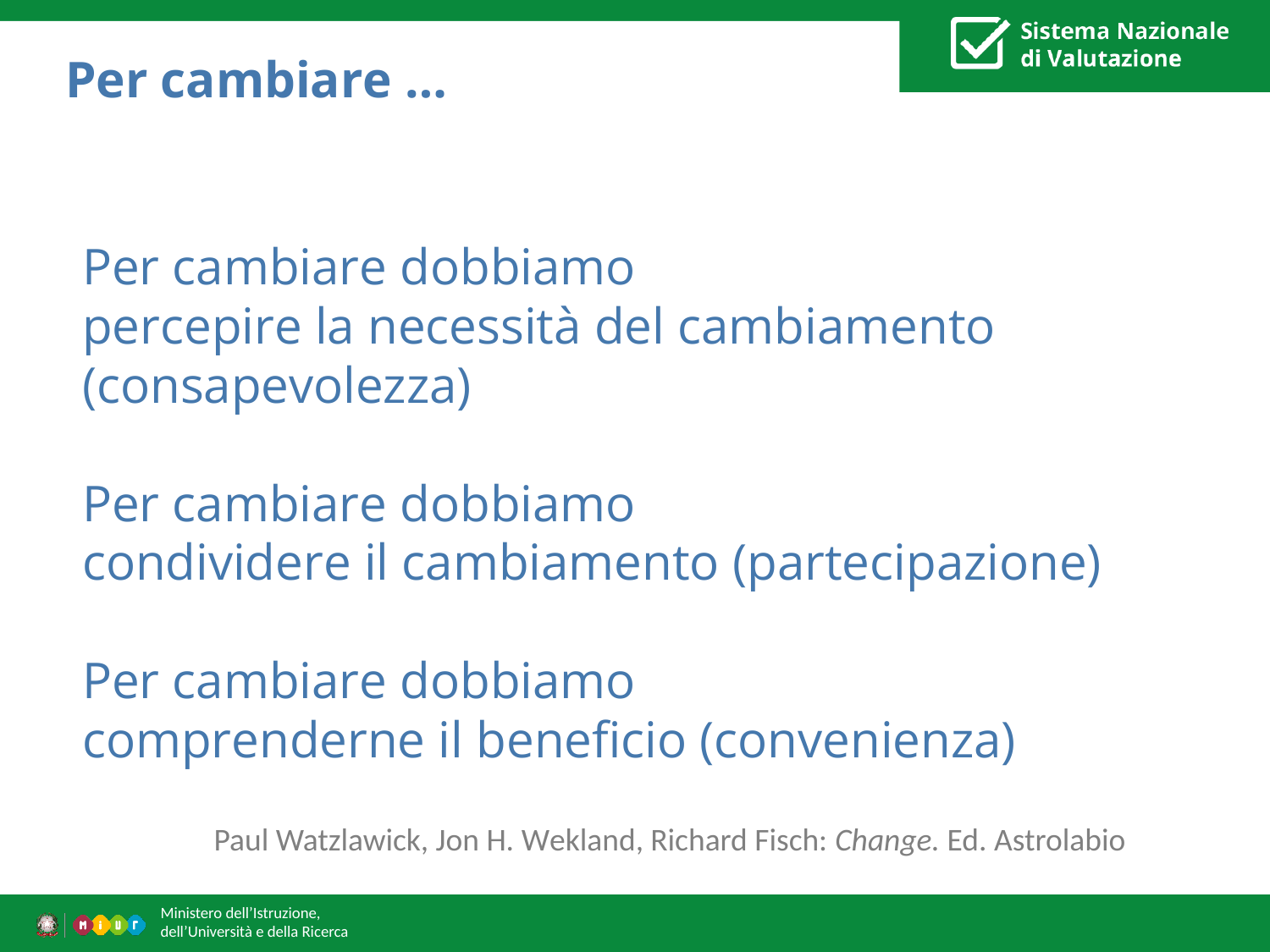

# Per cambiare …
Per cambiare dobbiamo
percepire la necessità del cambiamento (consapevolezza)

Per cambiare dobbiamo
condividere il cambiamento (partecipazione)

Per cambiare dobbiamo
comprenderne il beneficio (convenienza)

Paul Watzlawick, Jon H. Wekland, Richard Fisch: Change. Ed. Astrolabio